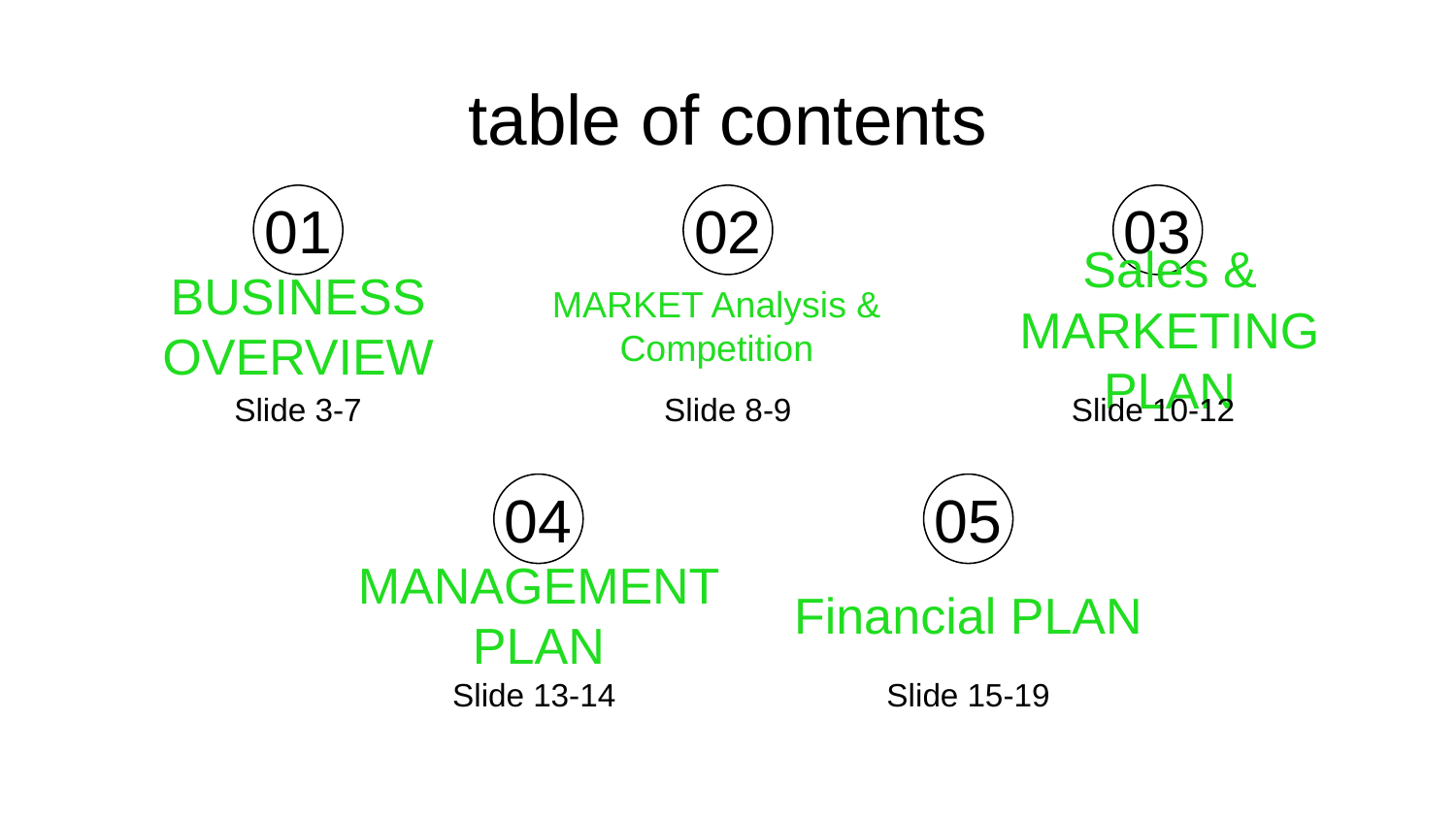

# table of contents

01
02
03
BUSINESS OVERVIEW
MARKET Analysis & Competition
Sales & MARKETING PLAN
Slide 3-7
Slide 8-9
Slide 10-12

04
05
MANAGEMENT PLAN
Financial PLAN
Slide 13-14
Slide 15-19